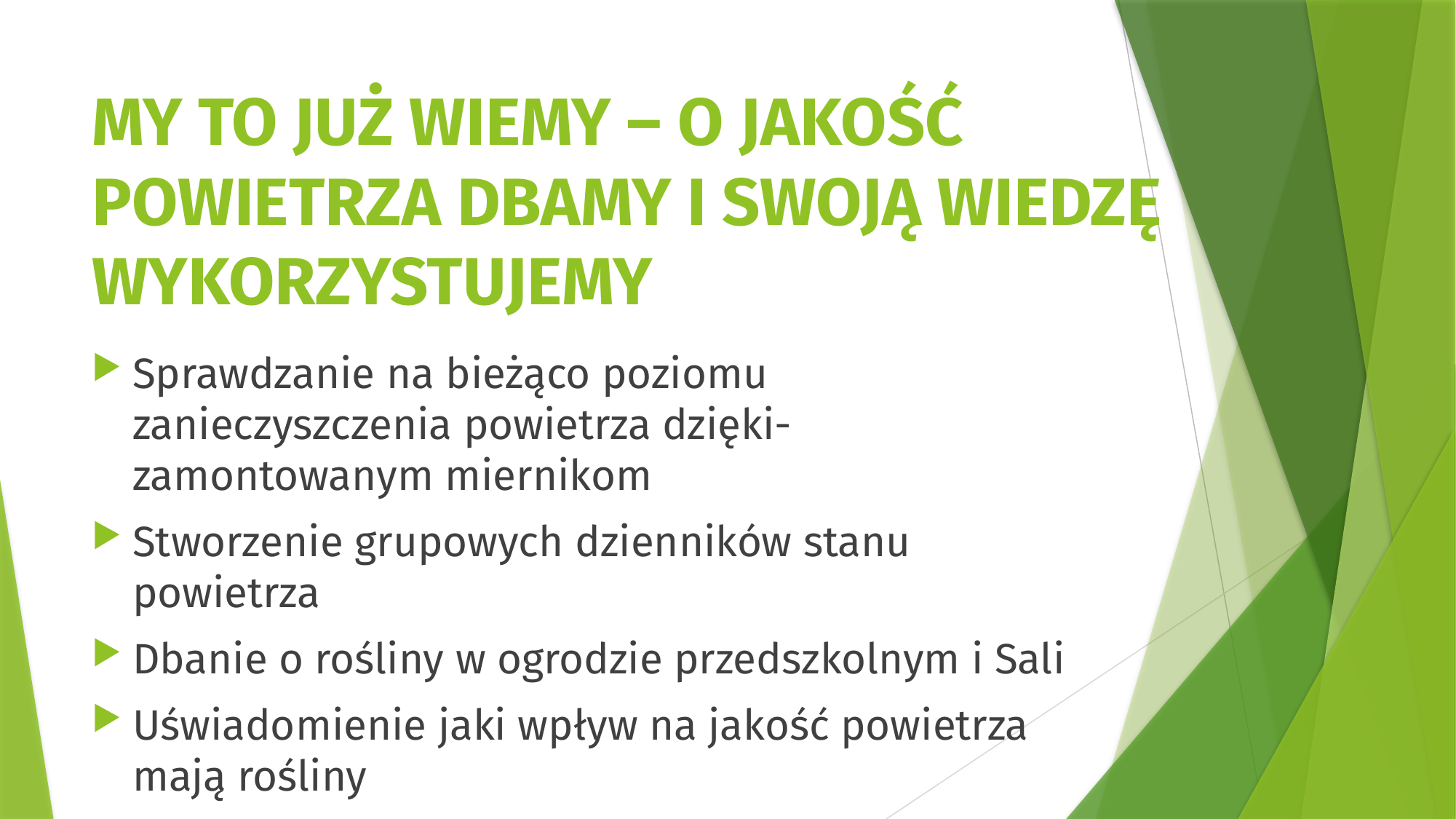

# MY TO JUŻ WIEMY – O JAKOŚĆ POWIETRZA DBAMY I SWOJĄ WIEDZĘ WYKORZYSTUJEMY
Sprawdzanie na bieżąco poziomu zanieczyszczenia powietrza dzięki-  zamontowanym miernikom
Stworzenie grupowych dzienników stanu powietrza
Dbanie o rośliny w ogrodzie przedszkolnym i Sali
Uświadomienie jaki wpływ na jakość powietrza mają rośliny